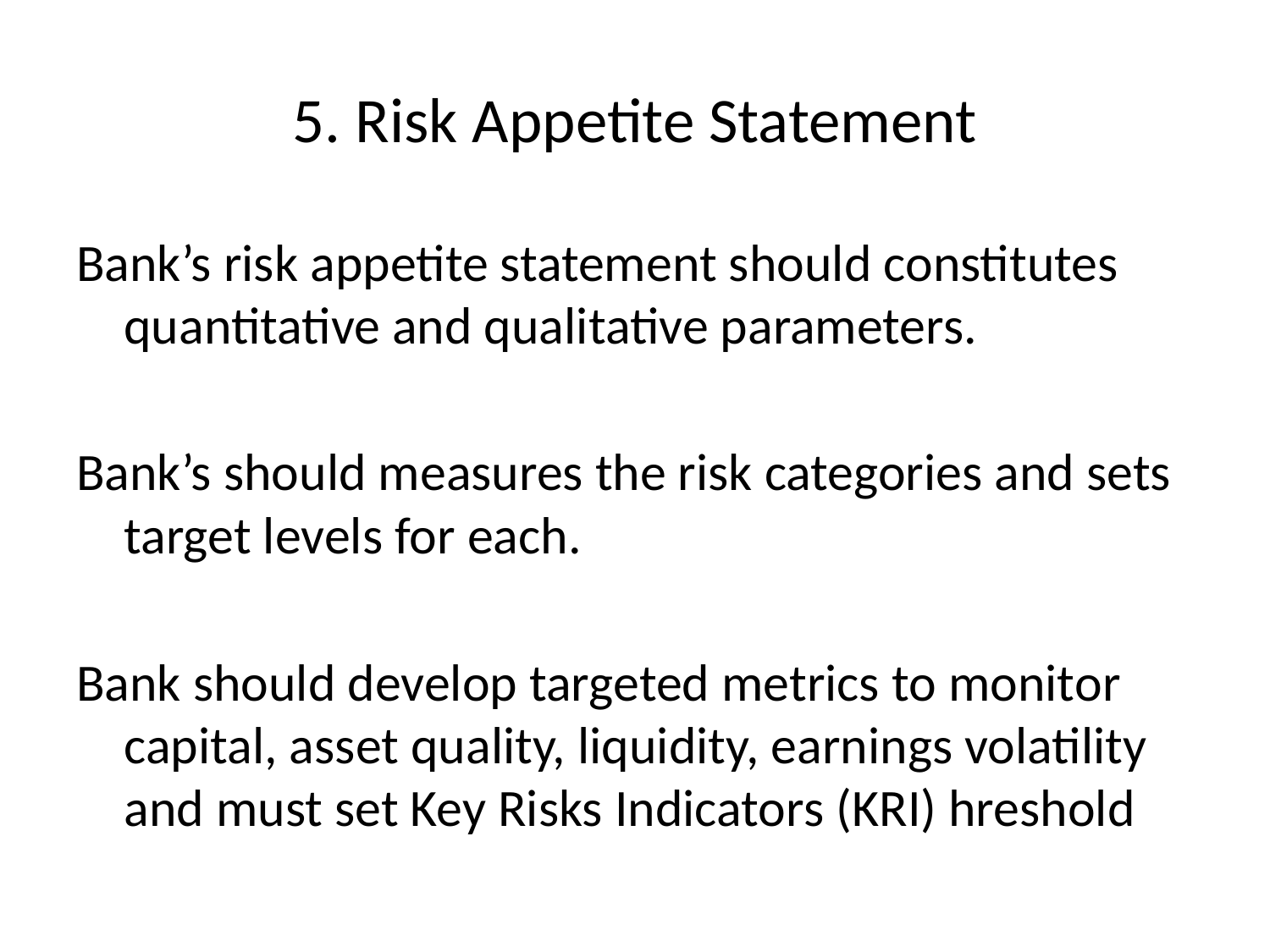

# 5. Risk Appetite Statement
Bank’s risk appetite statement should constitutes quantitative and qualitative parameters.

Bank’s should measures the risk categories and sets target levels for each.

Bank should develop targeted metrics to monitor capital, asset quality, liquidity, earnings volatility and must set Key Risks Indicators (KRI) hreshold